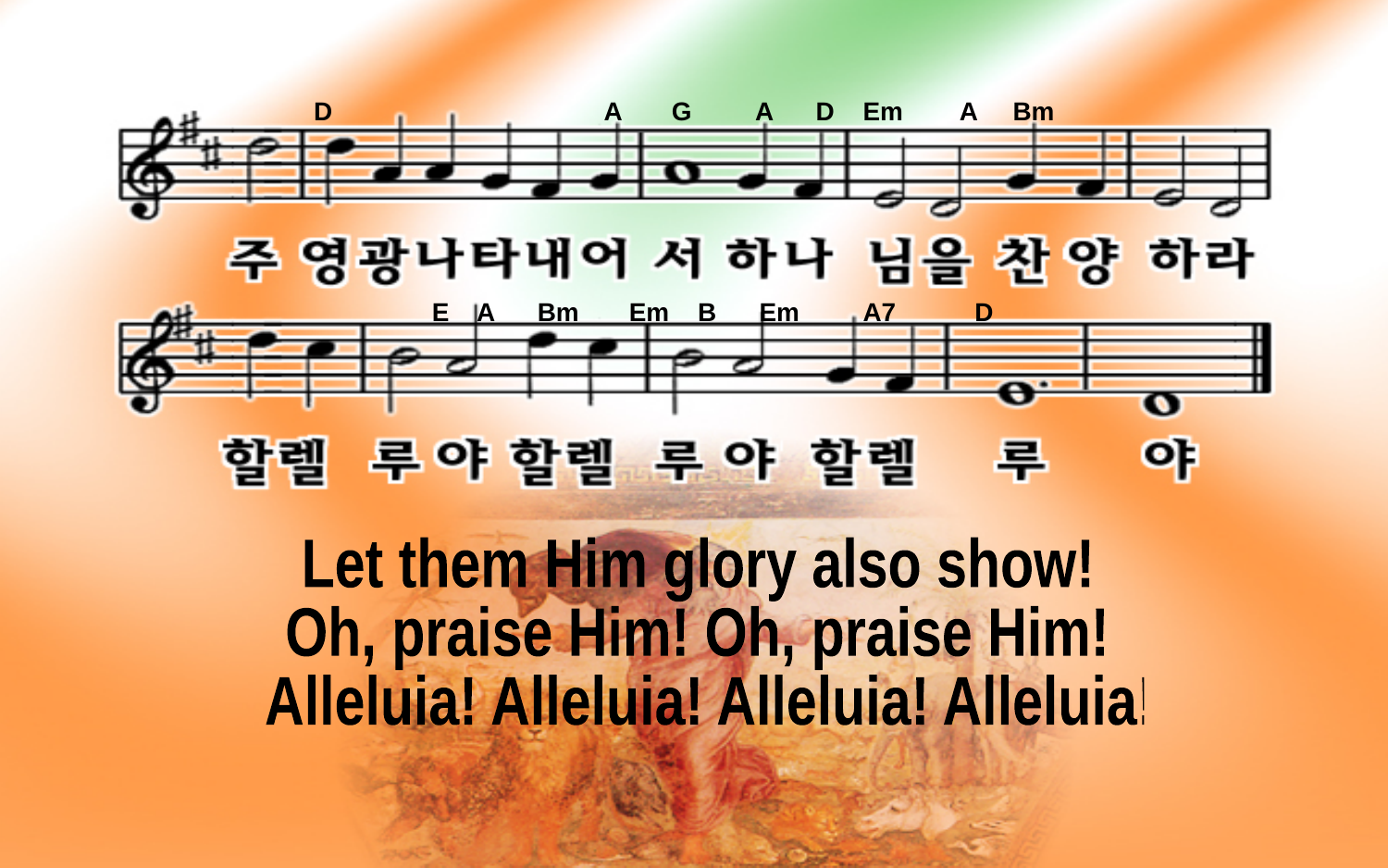

D                                      A       G         A      D    Em        A     Bm
E    A      Bm       Em    B      Em         A7           D
Let them Him glory also show!
Oh, praise Him! Oh, praise Him!
 Alleluia! Alleluia! Alleluia! Alleluia!